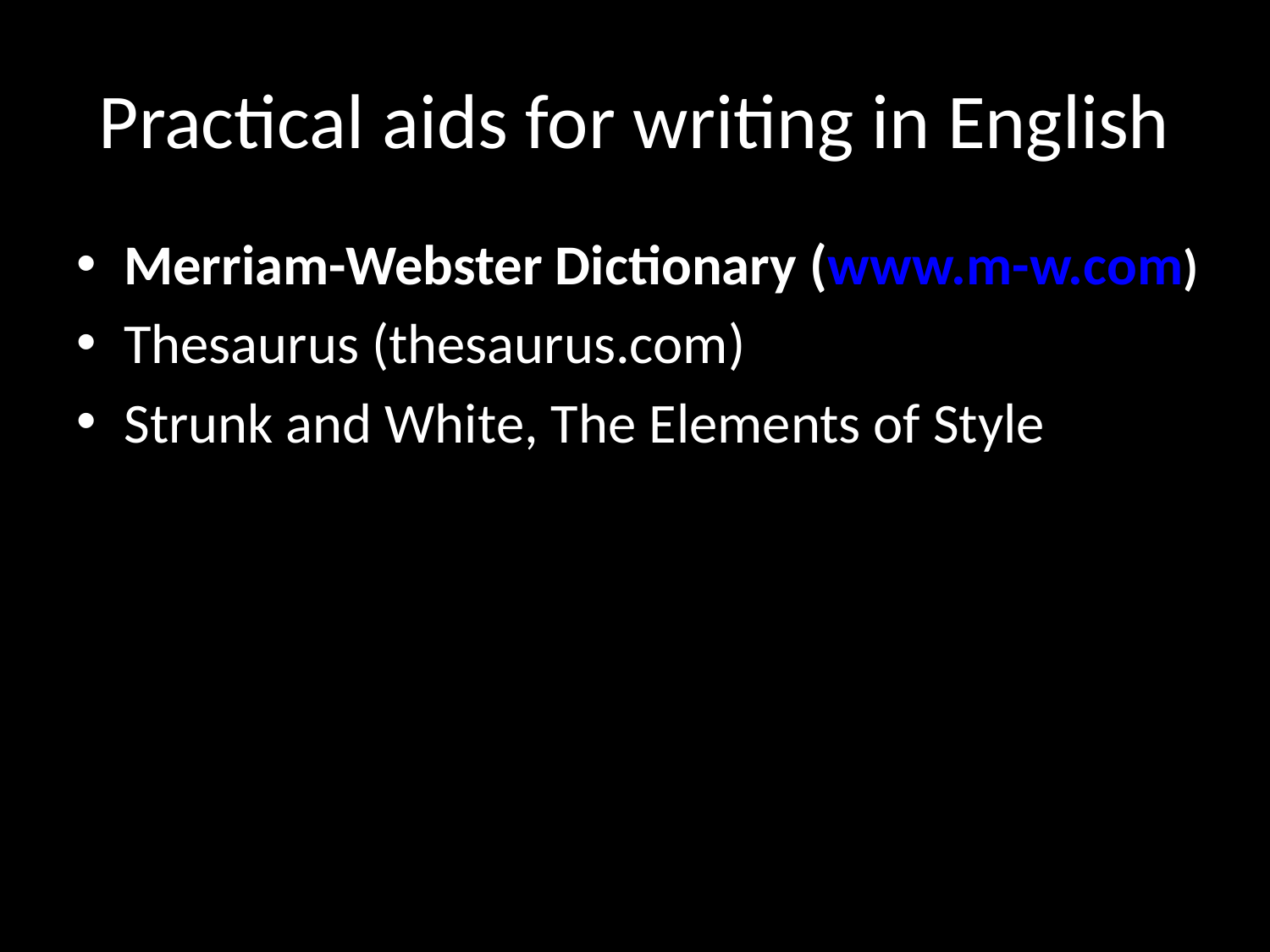

# Practical aids for writing in English
Merriam-Webster Dictionary (www.m-w.com)
Thesaurus (thesaurus.com)
Strunk and White, The Elements of Style